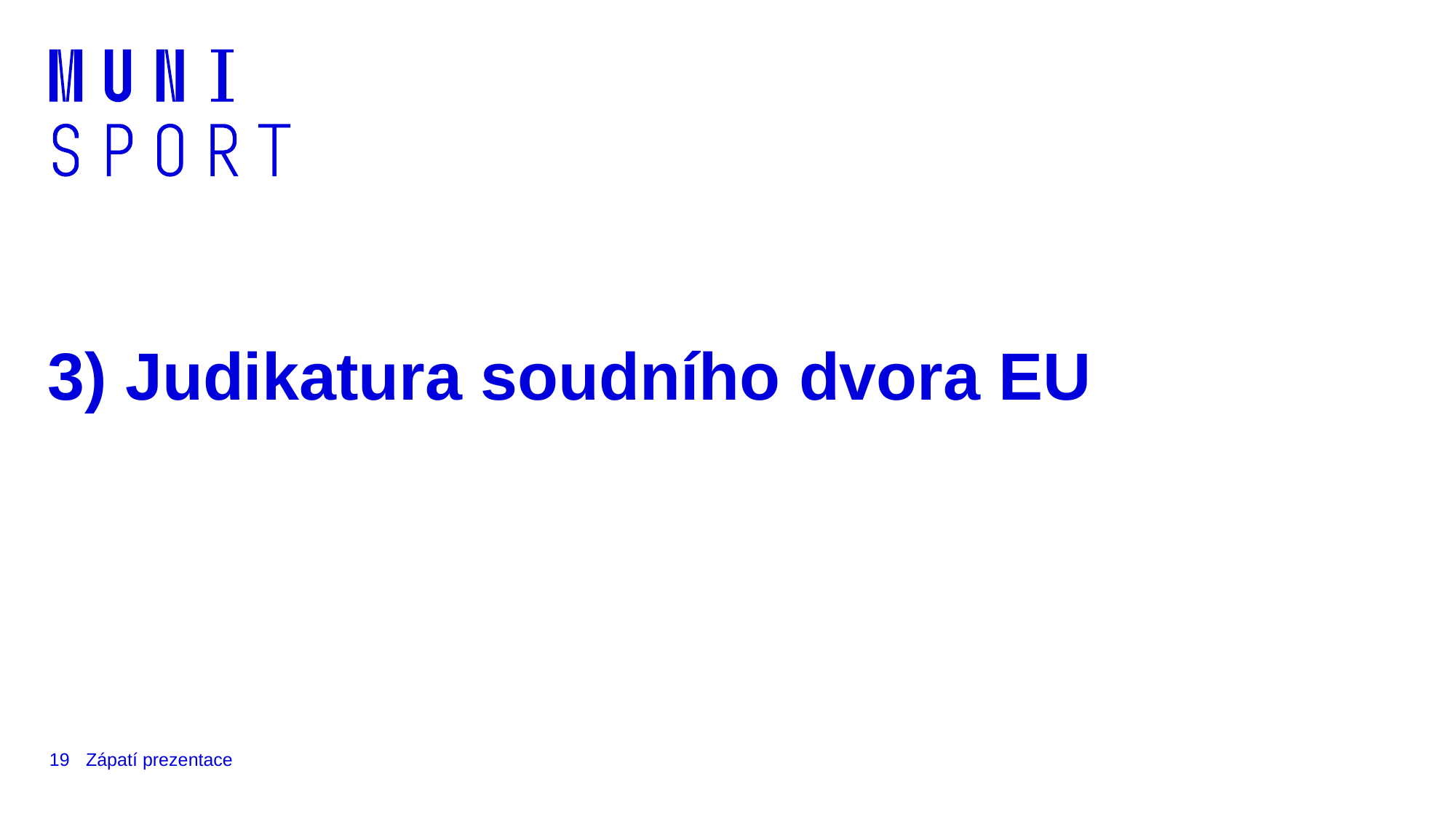

# 3) Judikatura soudního dvora EU

19
Zápatí prezentace